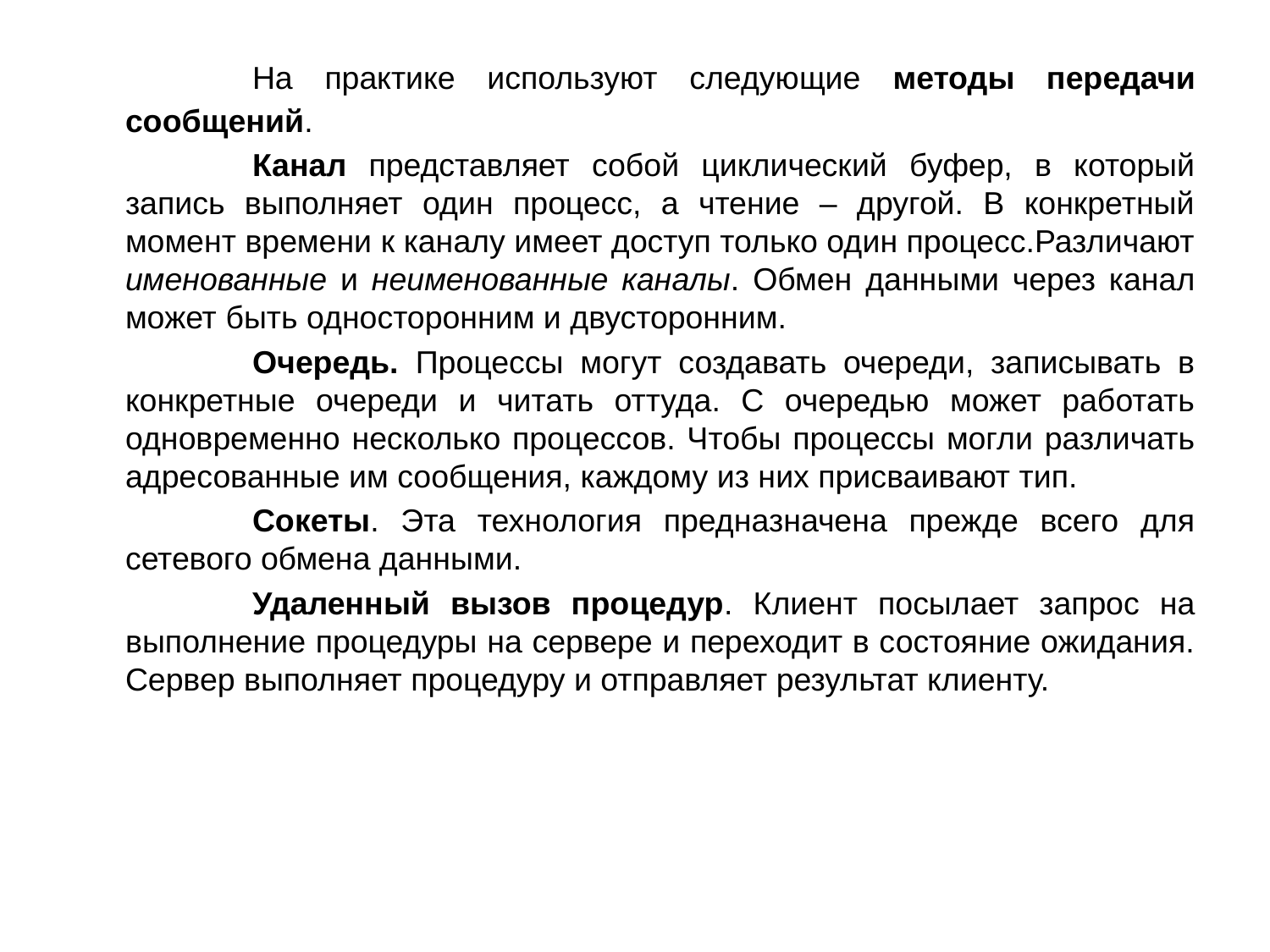

На практике используют следующие методы передачи сообщений.
		Канал представляет собой циклический буфер, в который запись выполняет один процесс, а чтение – другой. В конкретный момент времени к каналу имеет доступ только один процесс.Различают именованные и неименованные каналы. Обмен данными через канал может быть односторонним и двусторонним.
		Очередь. Процессы могут создавать очереди, записывать в конкретные очереди и читать оттуда. С очередью может работать одновременно несколько процессов. Чтобы процессы могли различать адресованные им сообщения, каждому из них присваивают тип.
		Сокеты. Эта технология предназначена прежде всего для сетевого обмена данными.
		Удаленный вызов процедур. Клиент посылает запрос на выполнение процедуры на сервере и переходит в состояние ожидания. Сервер выполняет процедуру и отправляет результат клиенту.